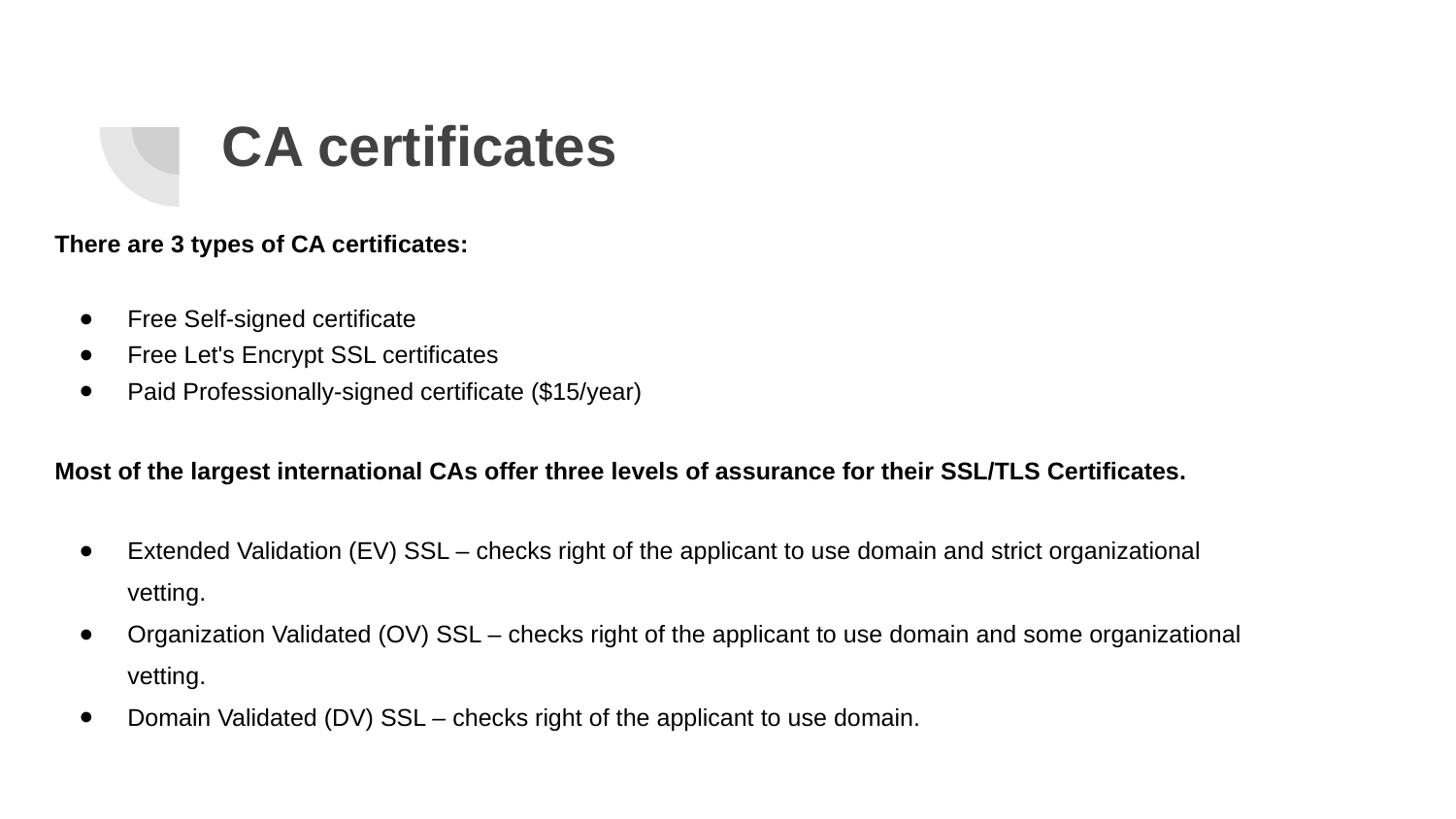

# CA certificates
There are 3 types of CA certificates:
Free Self-signed certificate
Free Let's Encrypt SSL certificates
Paid Professionally-signed certificate ($15/year)

Most of the largest international CAs offer three levels of assurance for their SSL/TLS Certificates.
Extended Validation (EV) SSL – checks right of the applicant to use domain and strict organizational vetting.
Organization Validated (OV) SSL – checks right of the applicant to use domain and some organizational vetting.
Domain Validated (DV) SSL – checks right of the applicant to use domain.